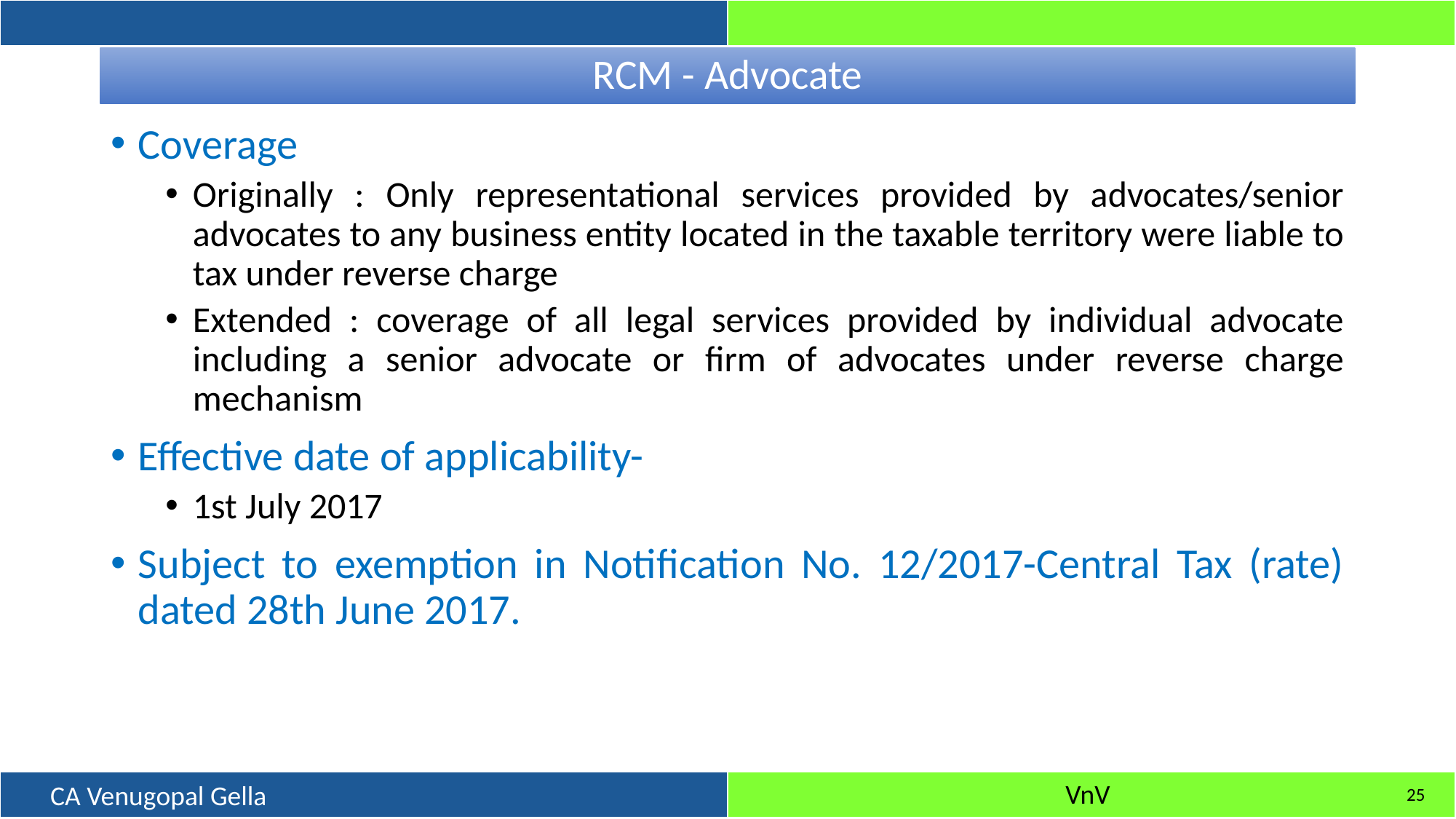

# RCM - Advocate
Coverage
Originally : Only representational services provided by advocates/senior advocates to any business entity located in the taxable territory were liable to tax under reverse charge
Extended : coverage of all legal services provided by individual advocate including a senior advocate or firm of advocates under reverse charge mechanism
Effective date of applicability-
1st July 2017
Subject to exemption in Notification No. 12/2017-Central Tax (rate) dated 28th June 2017.

25